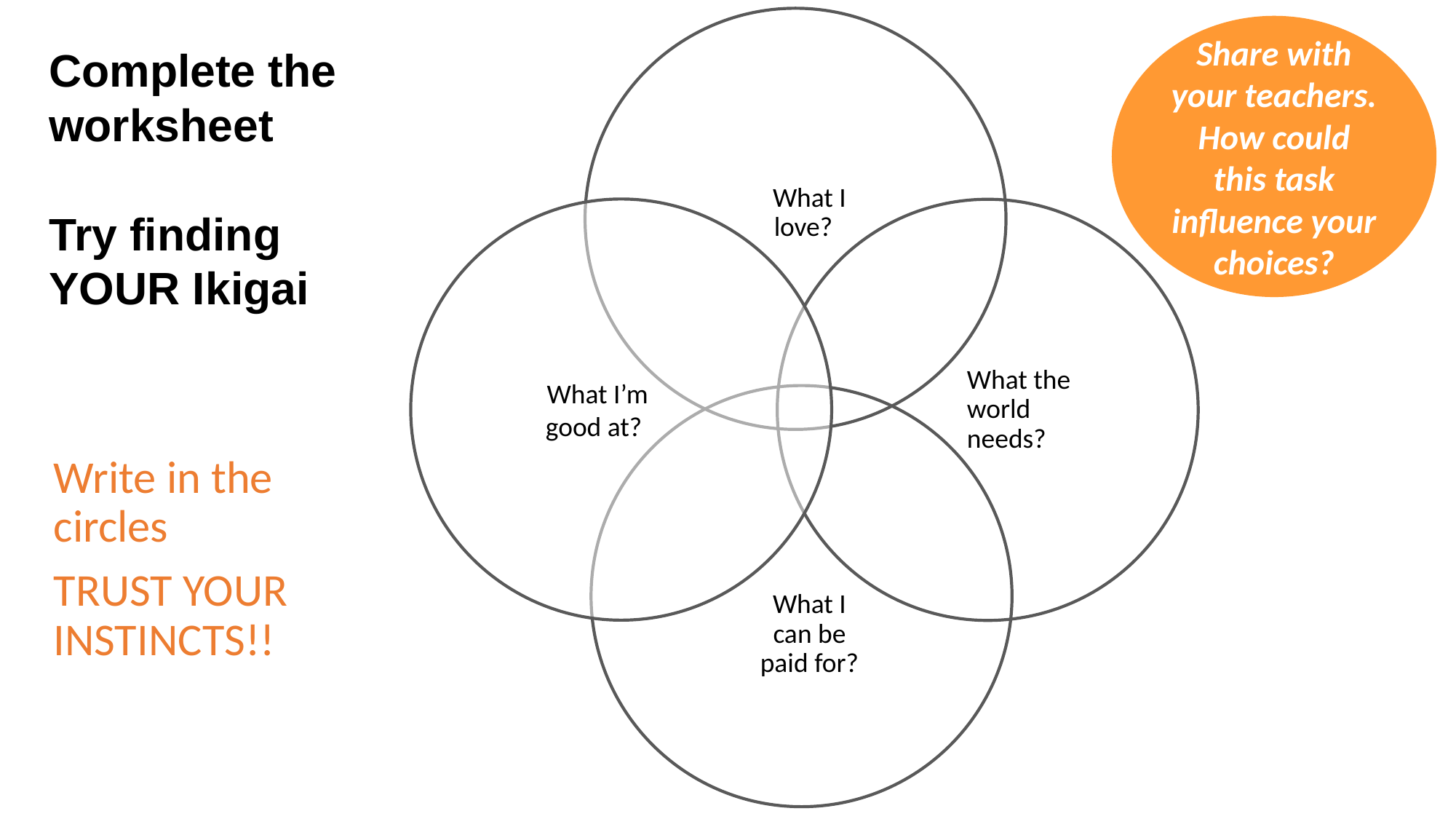

What I love?
Share with your teachers.
How could this task influence your choices?
Complete the worksheet

Try finding YOUR Ikigai

What the world needs?
What I’m good at?

What I can be paid for?
Write in the circles
TRUST YOUR INSTINCTS!!